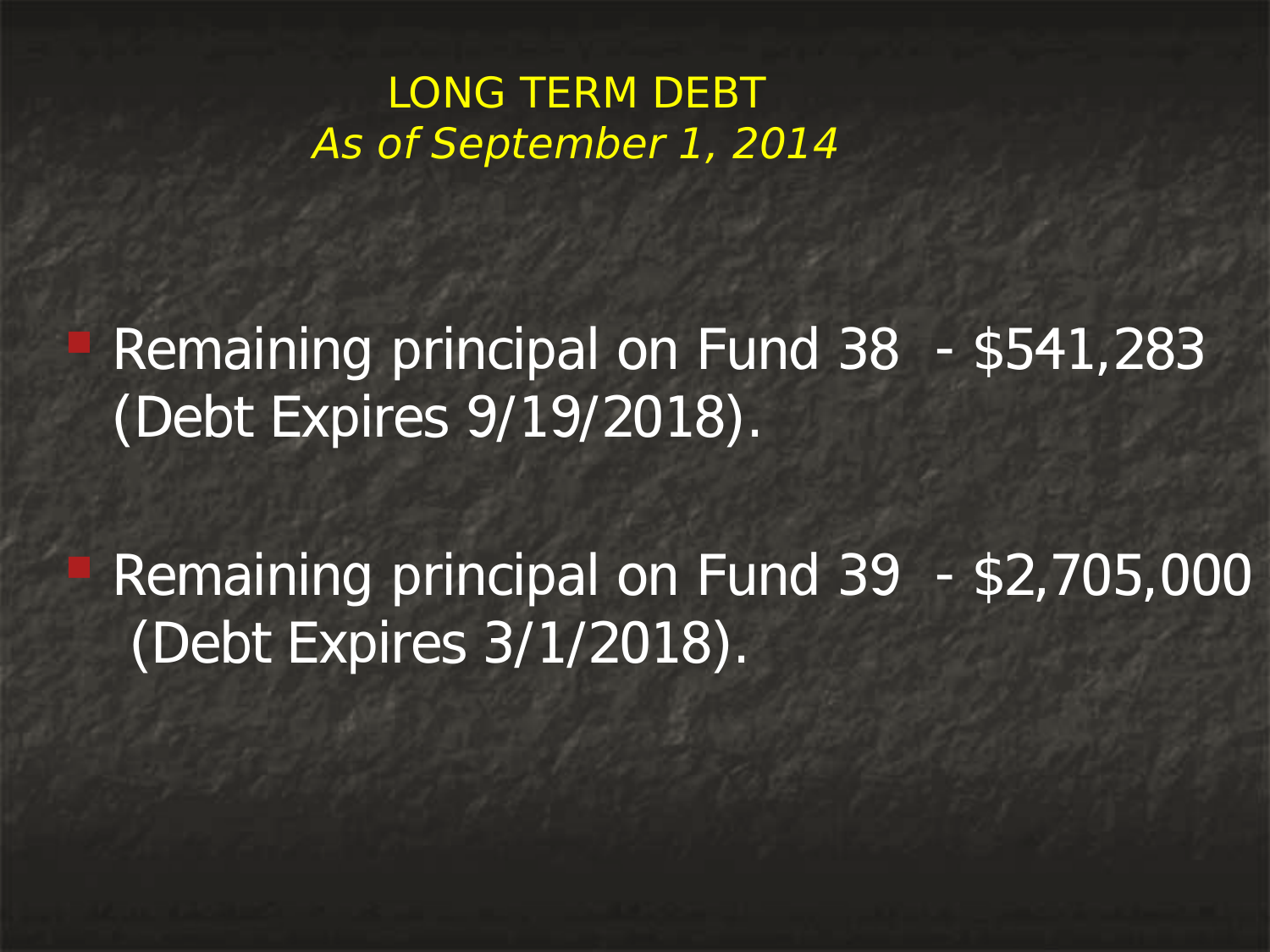

# LONG TERM DEBT As of September 1, 2014
Remaining principal on Fund 38  - $541,283  (Debt Expires 9/19/2018).

Remaining principal on Fund 39  - $2,705,000  (Debt Expires 3/1/2018).